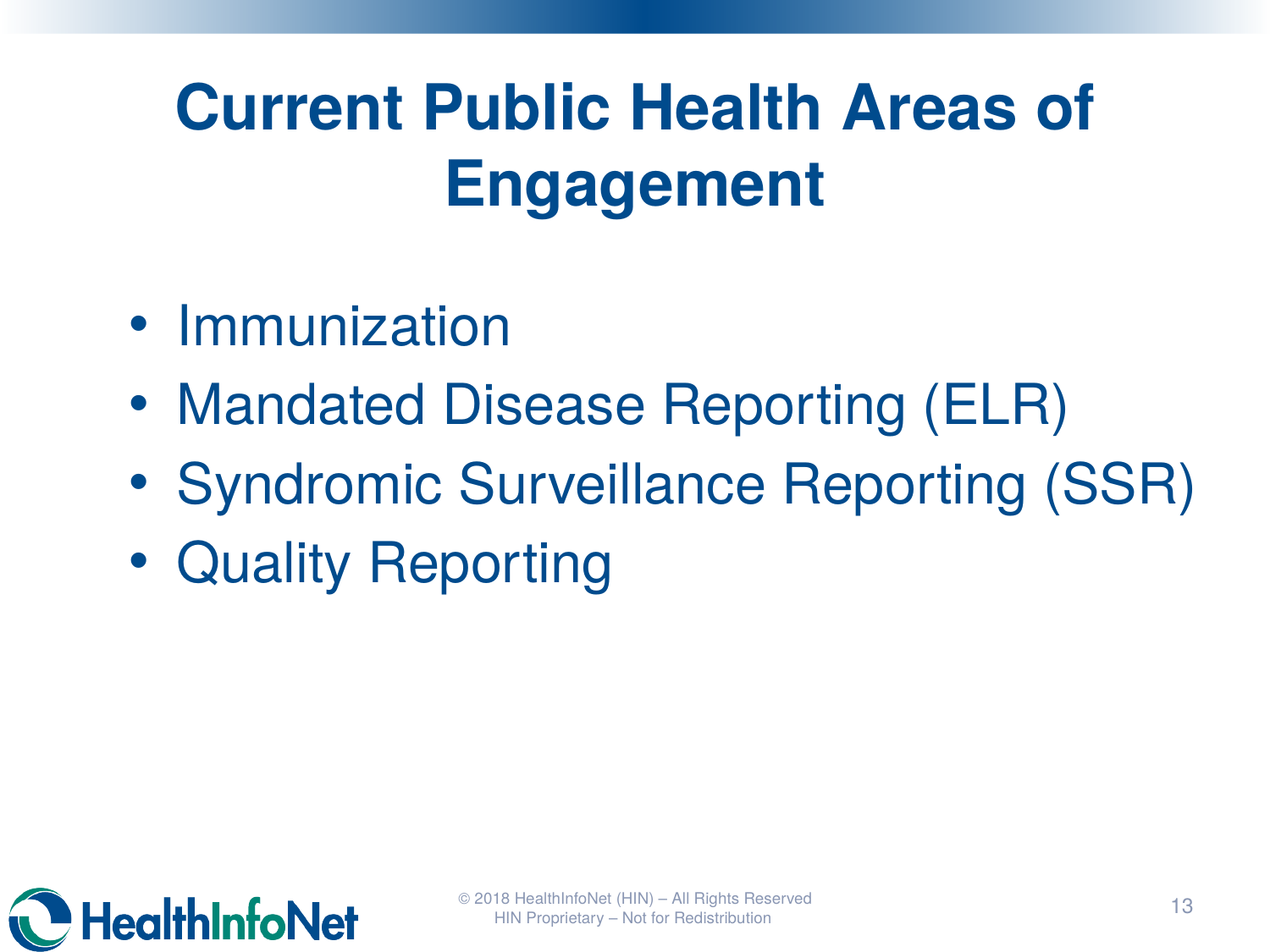

# Current Public Health Areas of Engagement
Immunization
Mandated Disease Reporting (ELR)
Syndromic Surveillance Reporting (SSR)
Quality Reporting
© 2018 HealthInfoNet (HIN) – All Rights Reserved HIN Proprietary – Not for Redistribution
13